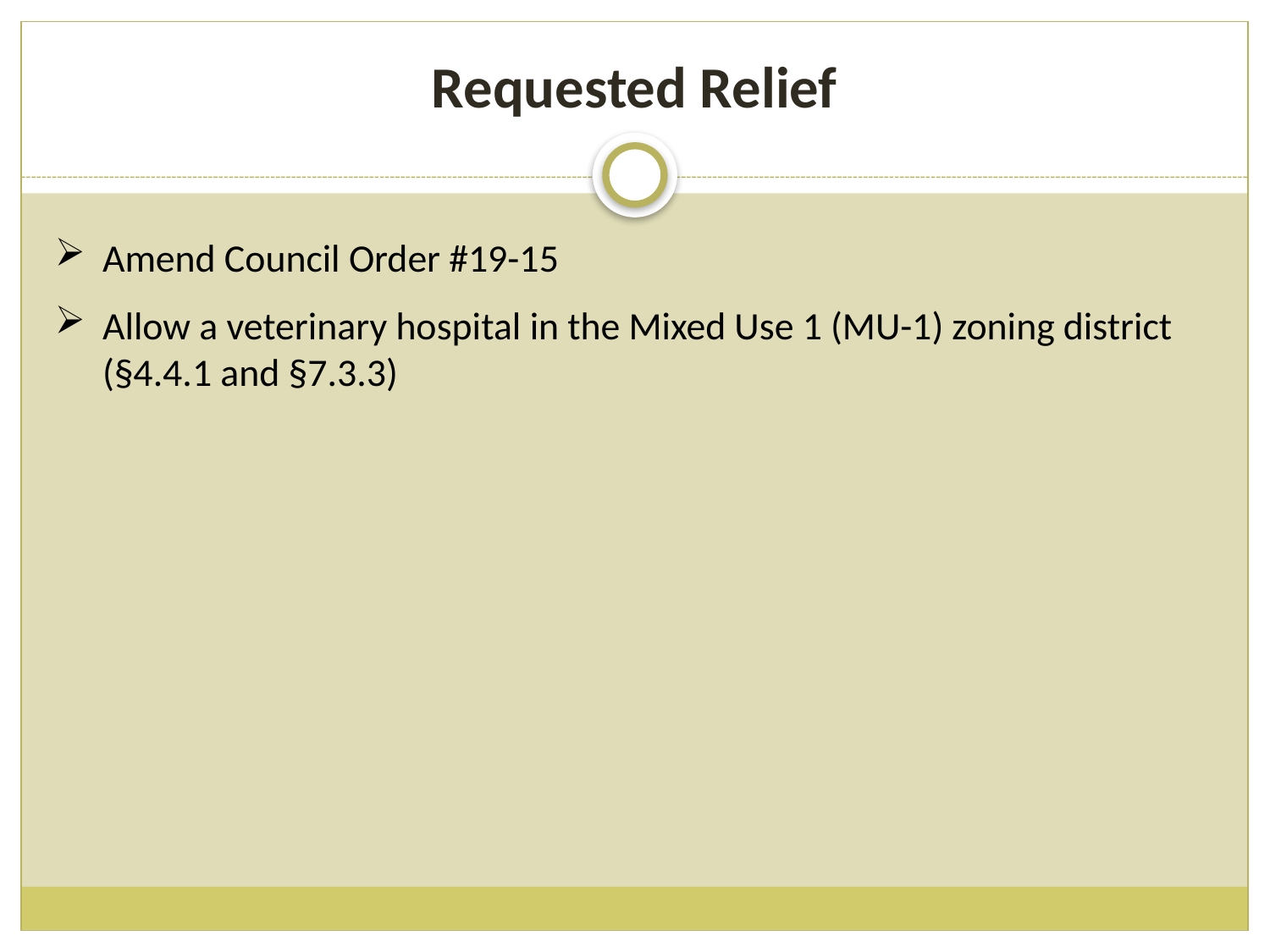

# Requested Relief
Amend Council Order #19-15
Allow a veterinary hospital in the Mixed Use 1 (MU-1) zoning district (§4.4.1 and §7.3.3)